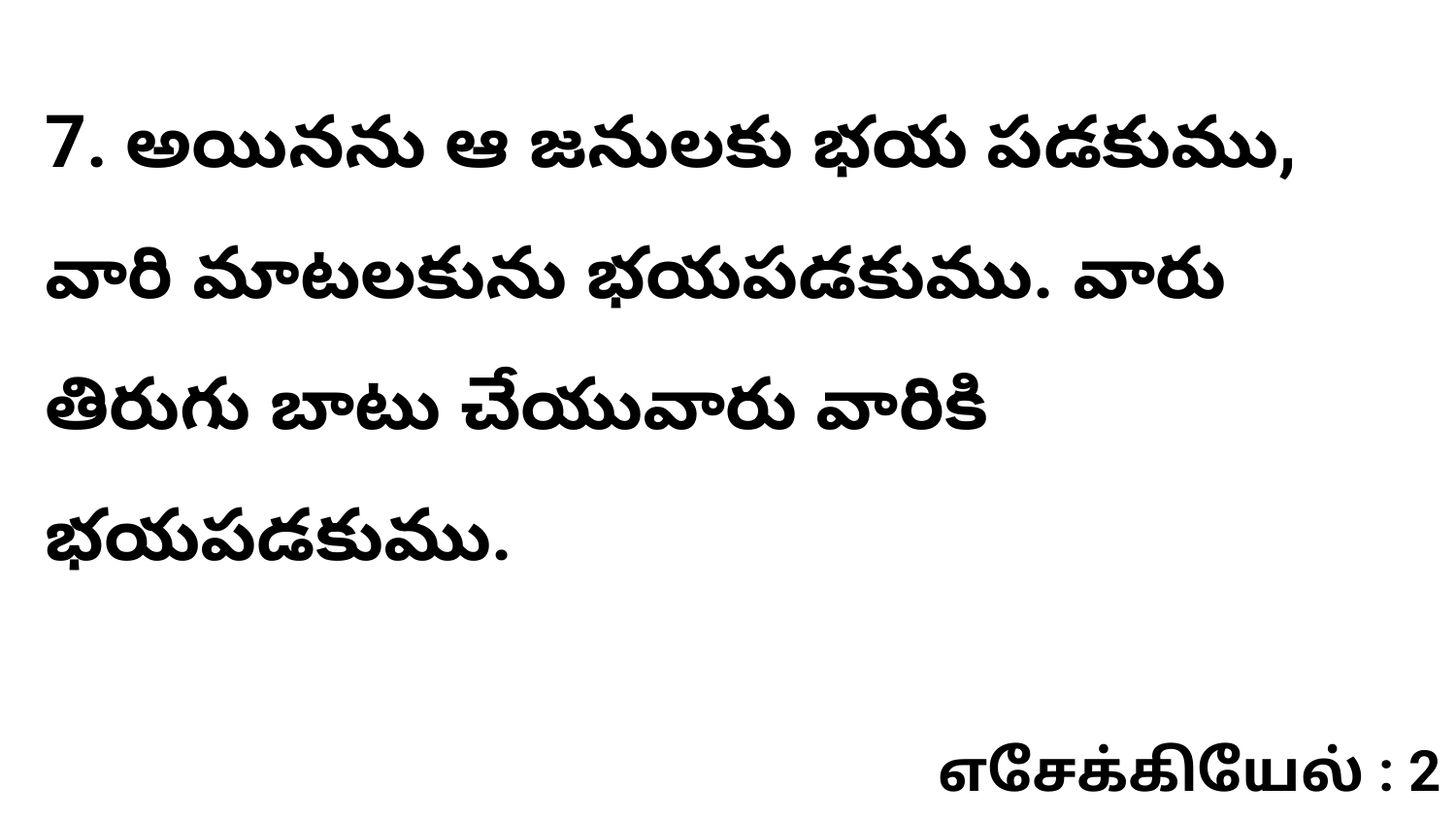

7. అయినను ఆ జనులకు భయ పడకుము, వారి మాటలకును భయపడకుము. వారు తిరుగు బాటు చేయువారు వారికి భయపడకుము.
எசேக்கியேல் : 2